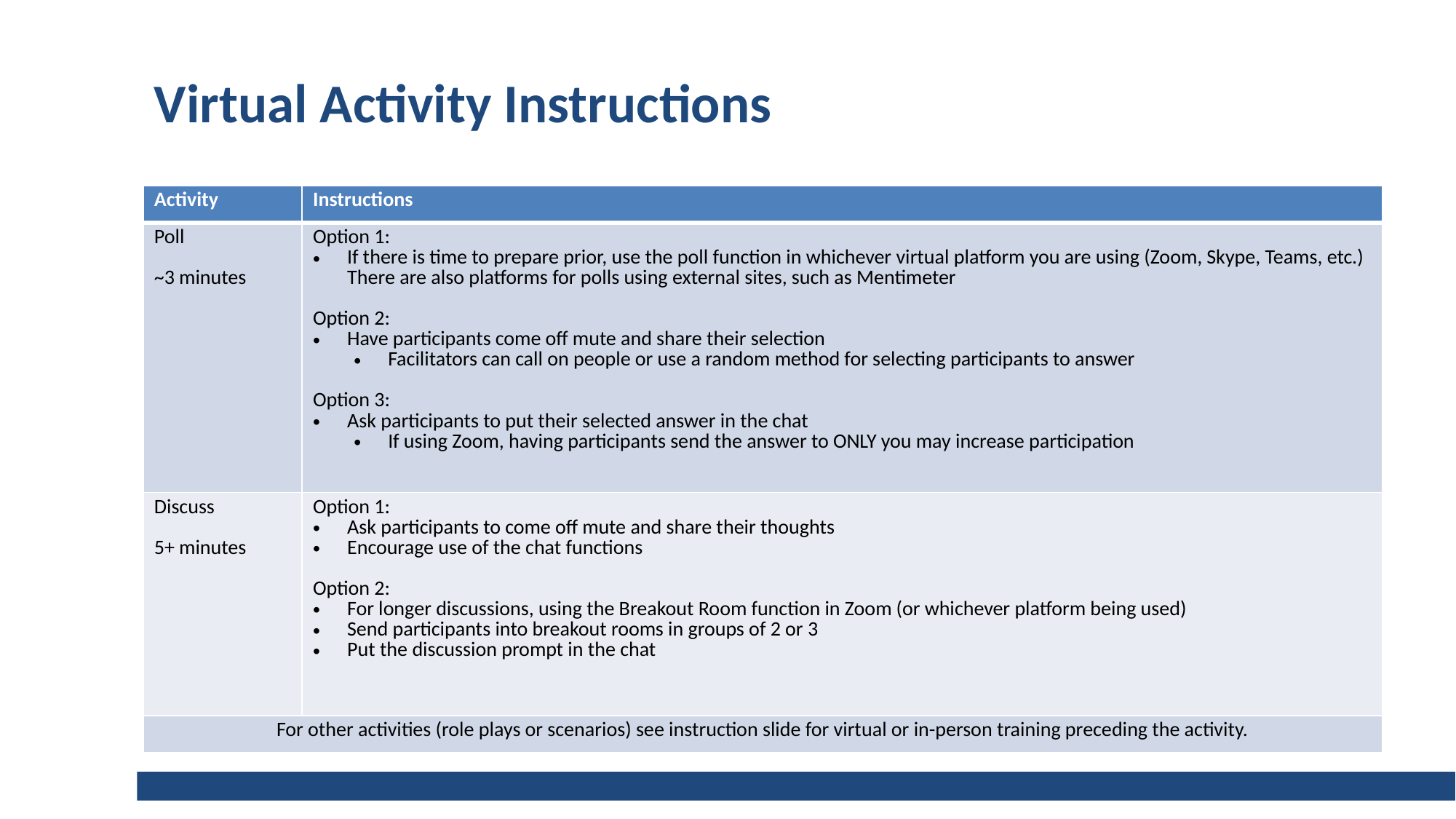

# Virtual Activity Instructions
| Activity | Instructions |
| --- | --- |
| Poll ~3 minutes | Option 1: If there is time to prepare prior, use the poll function in whichever virtual platform you are using (Zoom, Skype, Teams, etc.) There are also platforms for polls using external sites, such as Mentimeter Option 2: Have participants come off mute and share their selection Facilitators can call on people or use a random method for selecting participants to answer Option 3: Ask participants to put their selected answer in the chat If using Zoom, having participants send the answer to ONLY you may increase participation |
| Discuss 5+ minutes | Option 1: Ask participants to come off mute and share their thoughts  Encourage use of the chat functions Option 2: For longer discussions, using the Breakout Room function in Zoom (or whichever platform being used) Send participants into breakout rooms in groups of 2 or 3 Put the discussion prompt in the chat |
| For other activities (role plays or scenarios) see instruction slide for virtual or in-person training preceding the activity. |  |